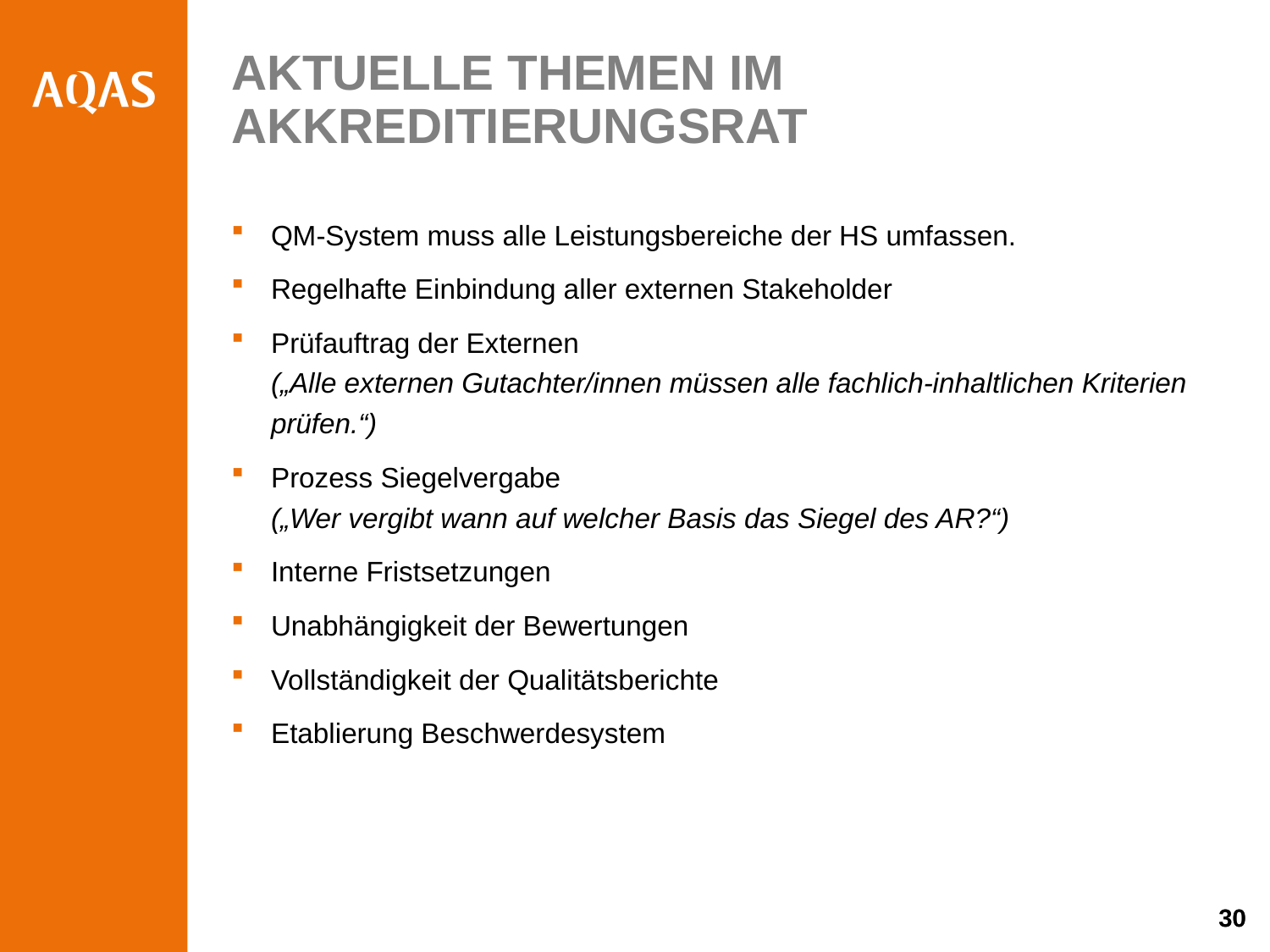

Aktuelle Themen im Akkreditierungsrat
QM-System muss alle Leistungsbereiche der HS umfassen.
Regelhafte Einbindung aller externen Stakeholder
Prüfauftrag der Externen
(„Alle externen Gutachter/innen müssen alle fachlich-inhaltlichen Kriterien prüfen.“)
Prozess Siegelvergabe
(„Wer vergibt wann auf welcher Basis das Siegel des AR?“)
Interne Fristsetzungen
Unabhängigkeit der Bewertungen
Vollständigkeit der Qualitätsberichte
Etablierung Beschwerdesystem

30
30